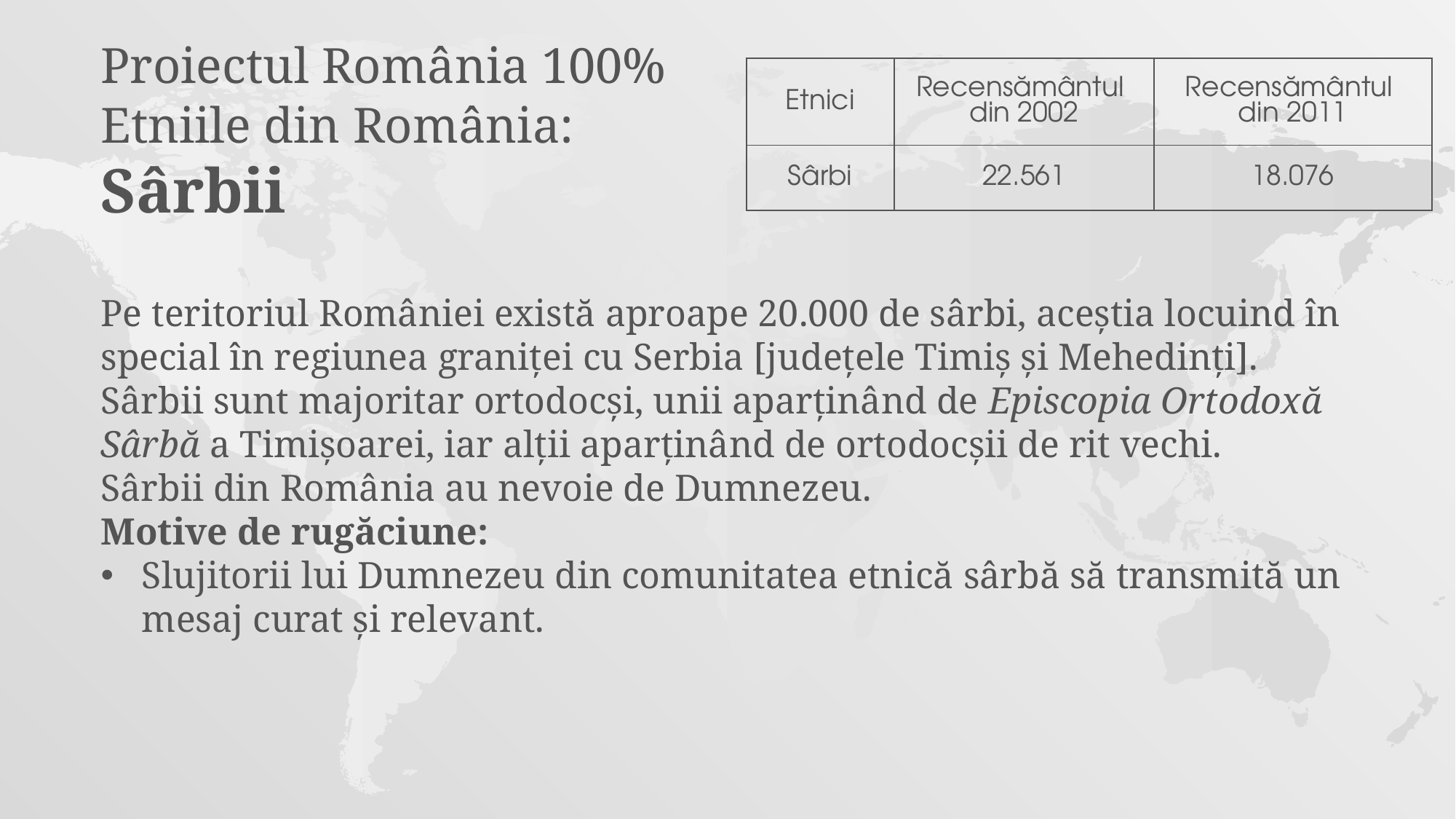

Proiectul România 100%
Etniile din România:
Sârbii
| Etnici | Recensământul din 2002 | Recensământul din 2011 |
| --- | --- | --- |
| Sârbi | 22.561 | 18.076 |
Pe teritoriul României există aproape 20.000 de sârbi, aceștia locuind în special în regiunea graniței cu Serbia [județele Timiș și Mehedinți].
Sârbii sunt majoritar ortodocși, unii aparținând de Episcopia Ortodoxă Sârbă a Timișoarei, iar alții aparținând de ortodocșii de rit vechi.
Sârbii din România au nevoie de Dumnezeu.
Motive de rugăciune:
Slujitorii lui Dumnezeu din comunitatea etnică sârbă să transmită un mesaj curat și relevant.